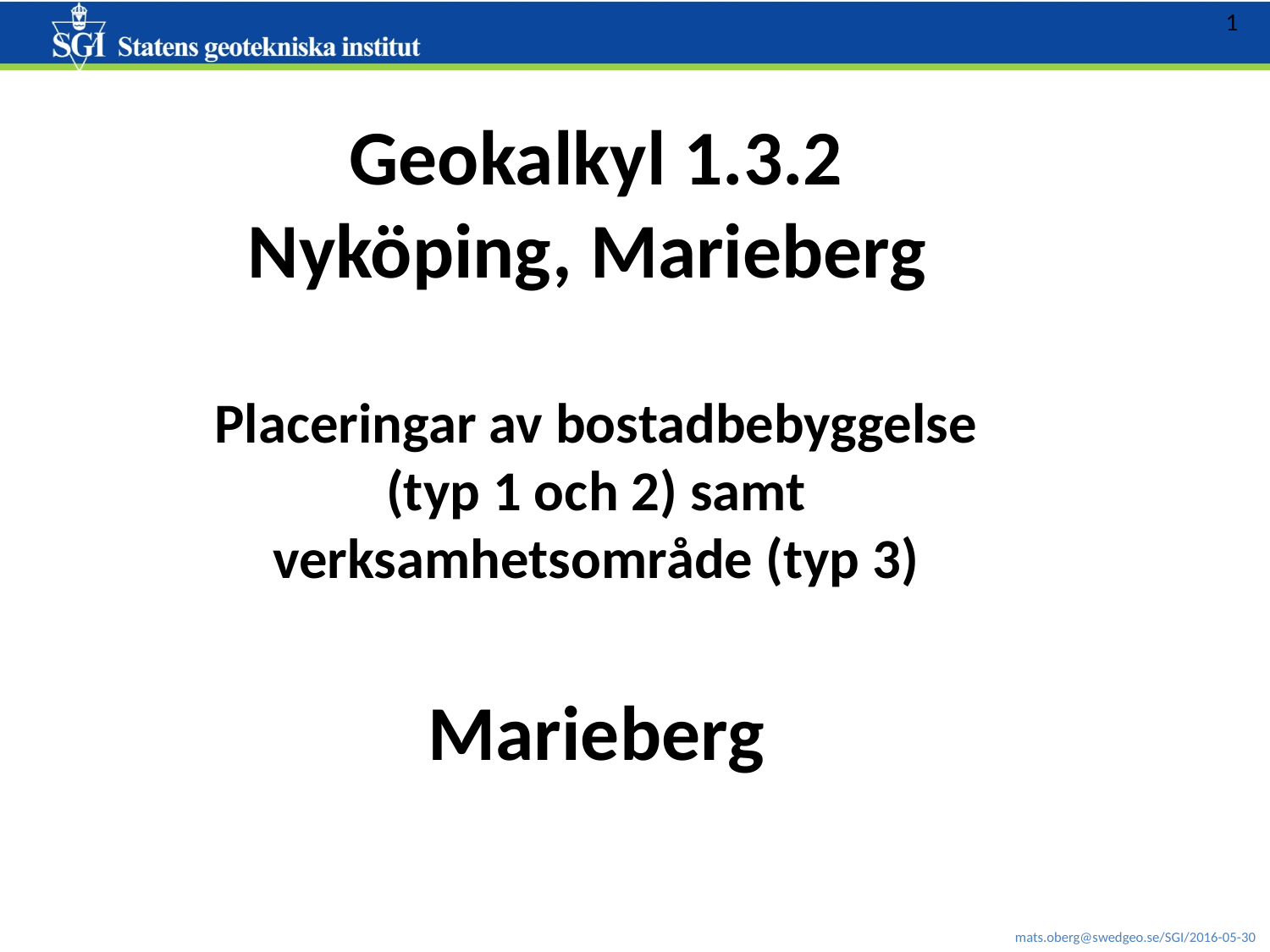

Geokalkyl 1.3.2
Nyköping, Marieberg

Placeringar av bostadbebyggelse (typ 1 och 2) samt verksamhetsområde (typ 3)

Marieberg